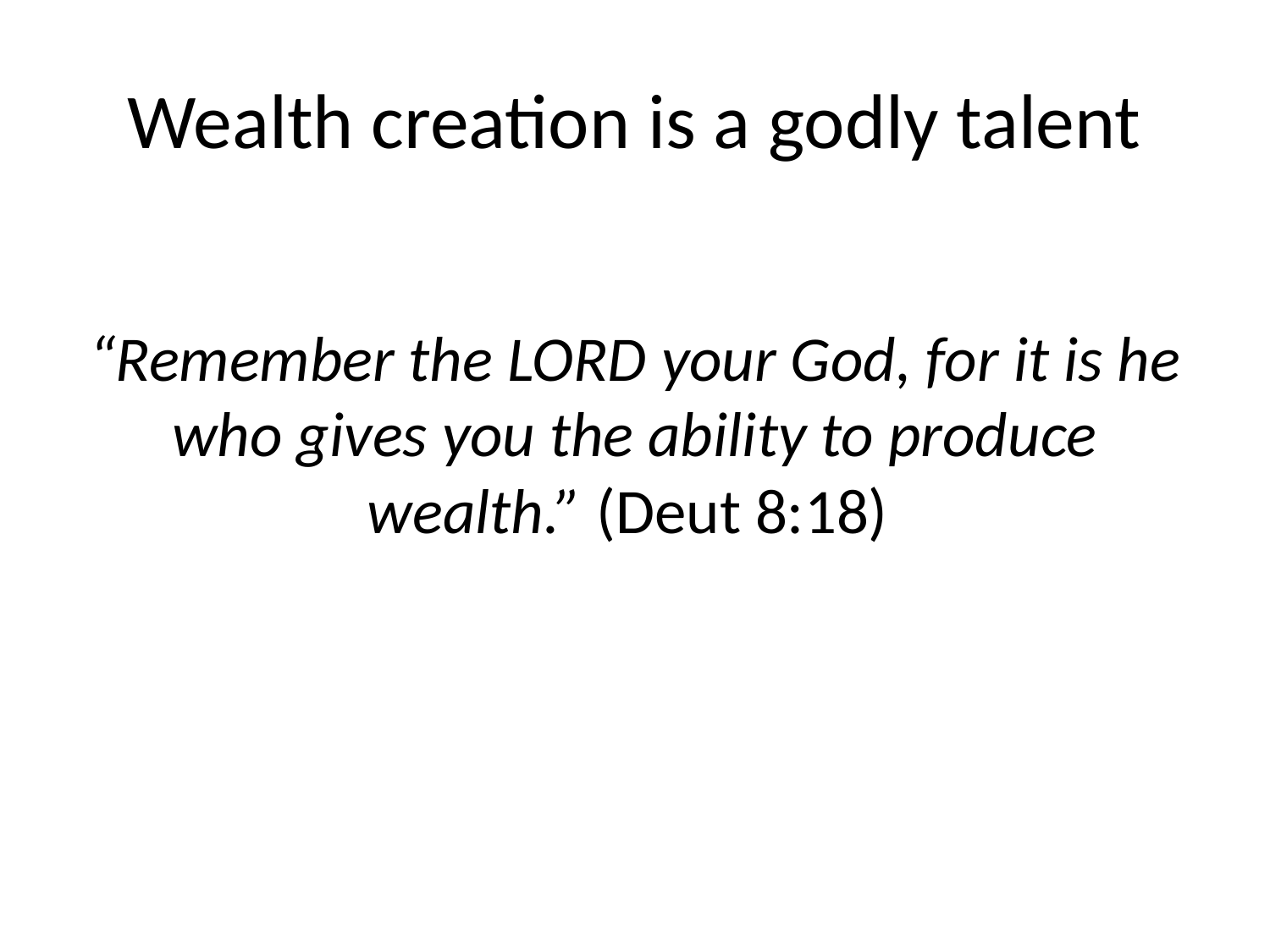

# Wealth creation is a godly talent

“Remember the LORD your God, for it is he who gives you the ability to produce wealth.” (Deut 8:18)